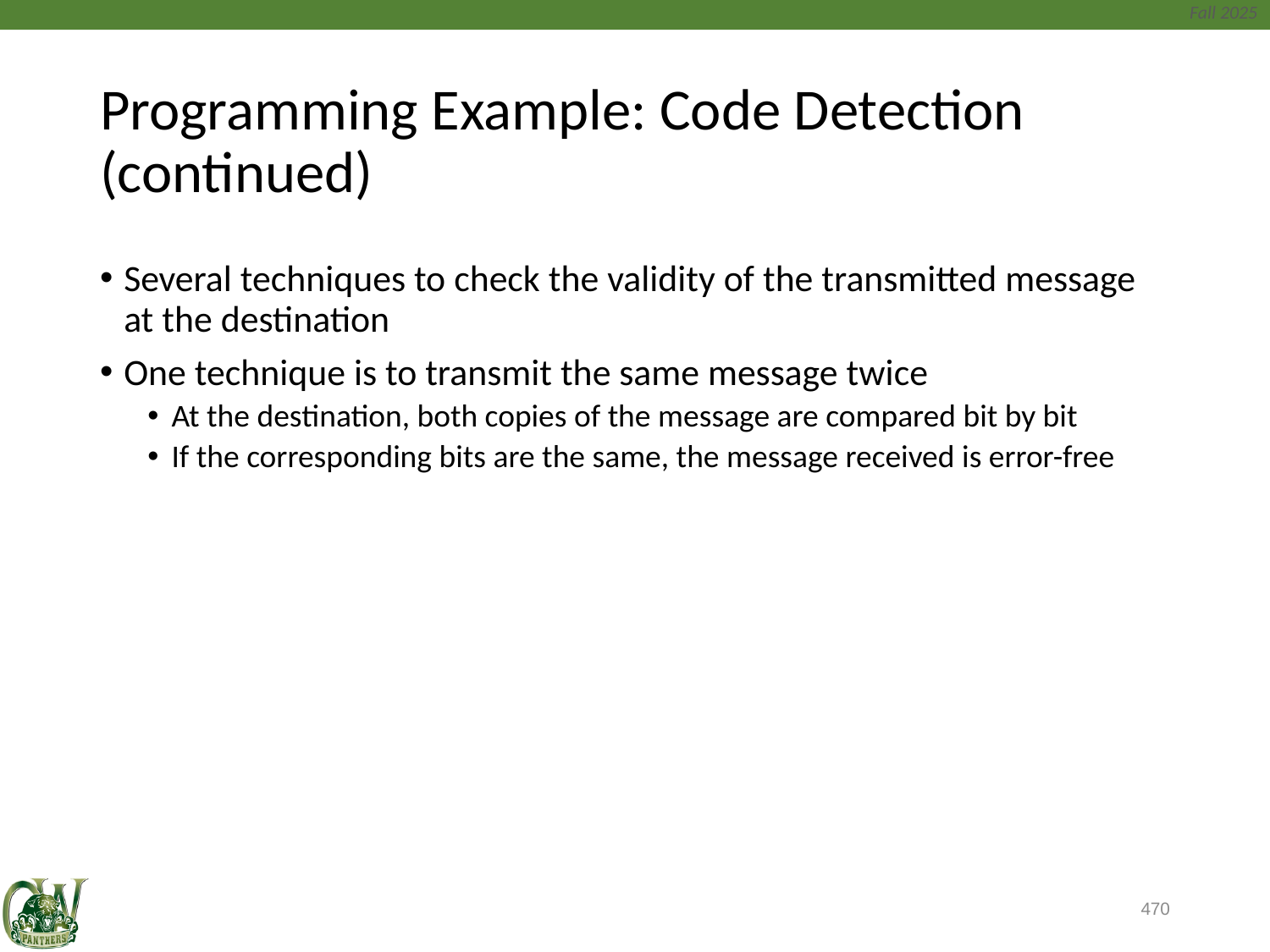

# Programming Example: Code Detection (continued)
Several techniques to check the validity of the transmitted message at the destination
One technique is to transmit the same message twice
At the destination, both copies of the message are compared bit by bit
If the corresponding bits are the same, the message received is error-free
470